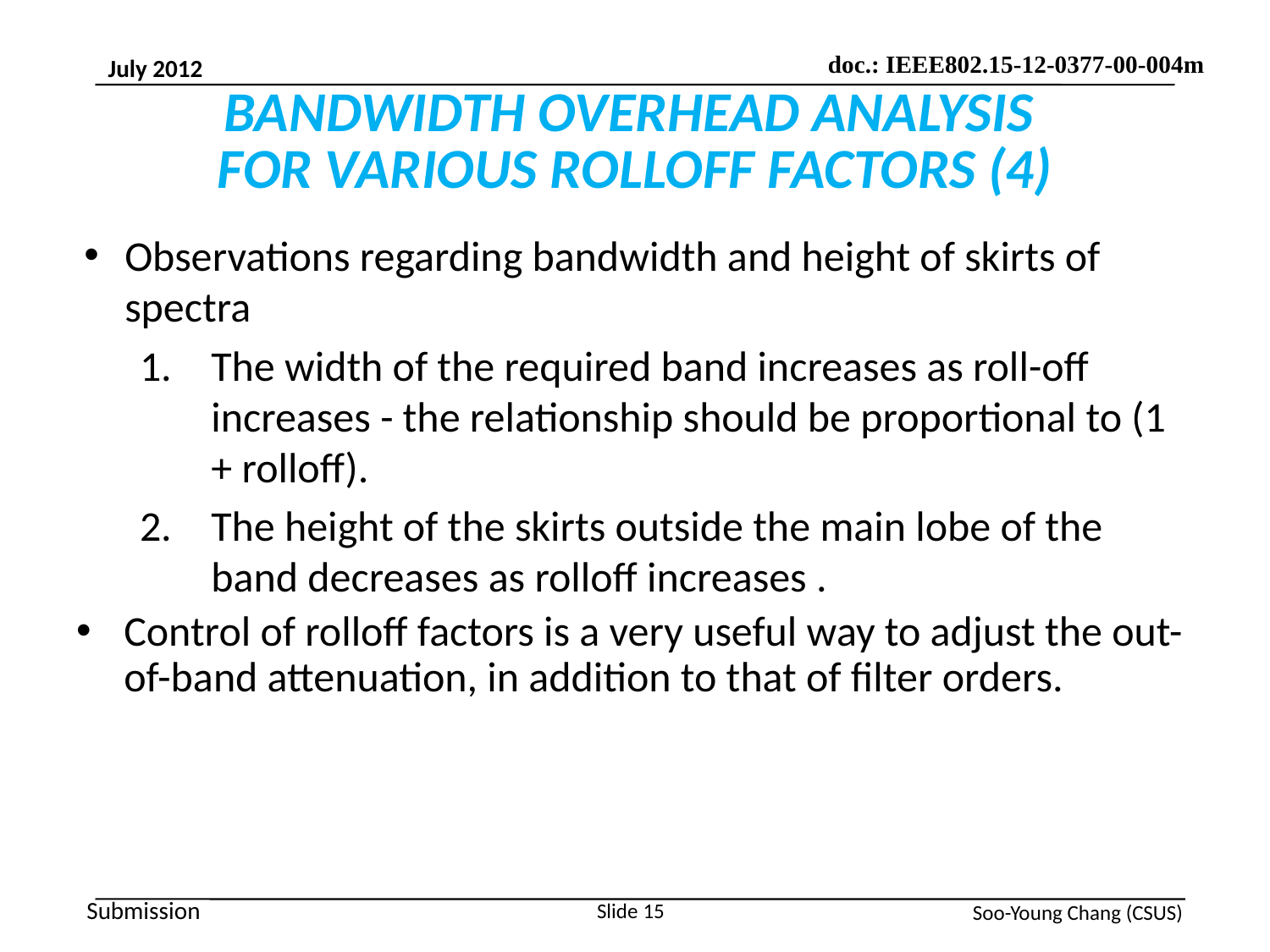

# BANDWIDTH OVERHEAD ANALYSIS FOR VARIOUS ROLLOFF FACTORS (4)
Observations regarding bandwidth and height of skirts of spectra
The width of the required band increases as roll-off increases - the relationship should be proportional to (1 + rolloff).
The height of the skirts outside the main lobe of the band decreases as rolloff increases .
Control of rolloff factors is a very useful way to adjust the out-of-band attenuation, in addition to that of filter orders.